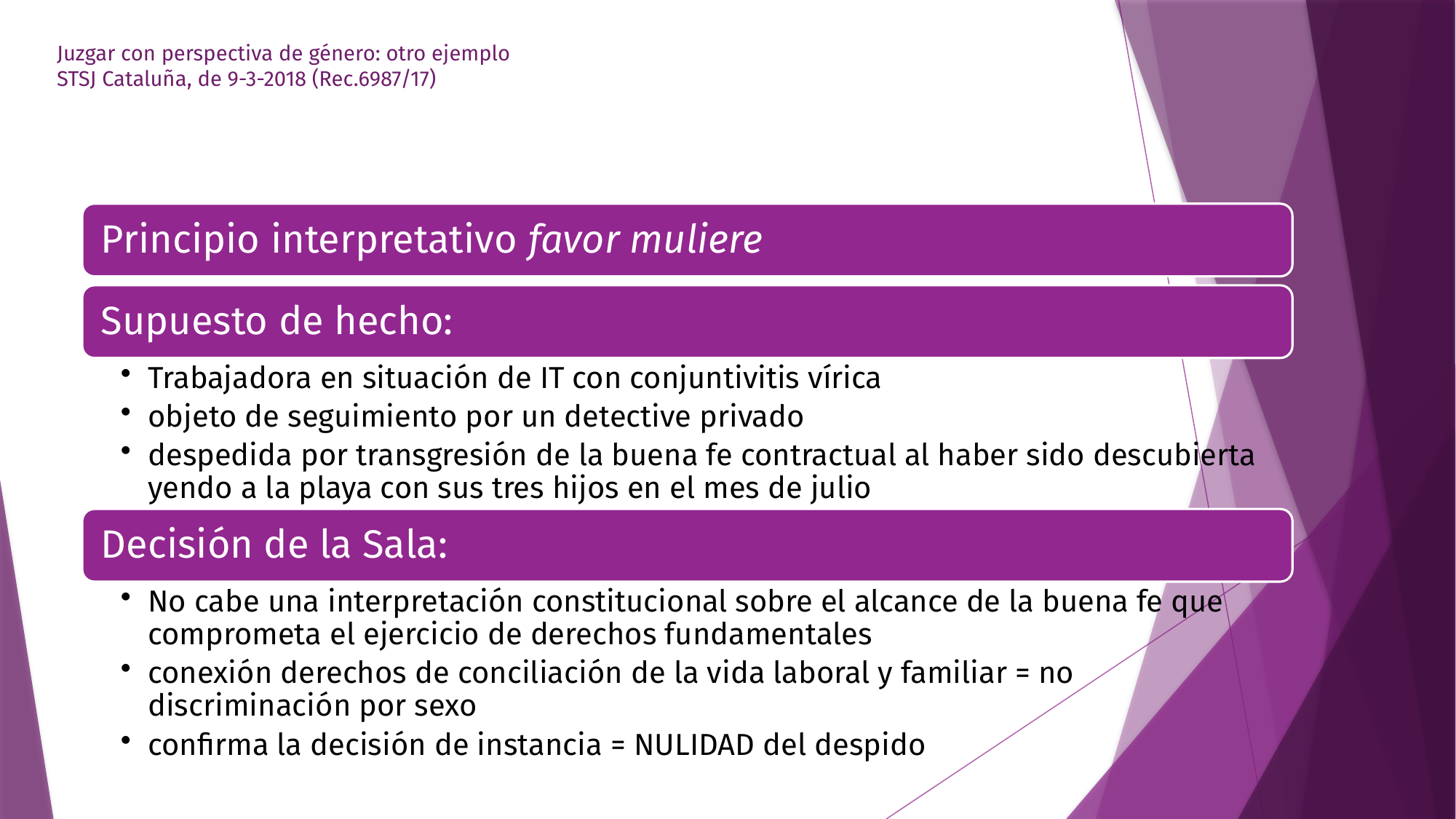

# Juzgar con perspectiva de género: otro ejemplo STSJ Cataluña, de 9-3-2018 (Rec.6987/17)
Principio interpretativo favor muliere
Supuesto de hecho:
Trabajadora en situación de IT con conjuntivitis vírica
objeto de seguimiento por un detective privado
despedida por transgresión de la buena fe contractual al haber sido descubierta yendo a la playa con sus tres hijos en el mes de julio
Decisión de la Sala:
No cabe una interpretación constitucional sobre el alcance de la buena fe que comprometa el ejercicio de derechos fundamentales
conexión derechos de conciliación de la vida laboral y familiar = no discriminación por sexo
confirma la decisión de instancia = NULIDAD del despido